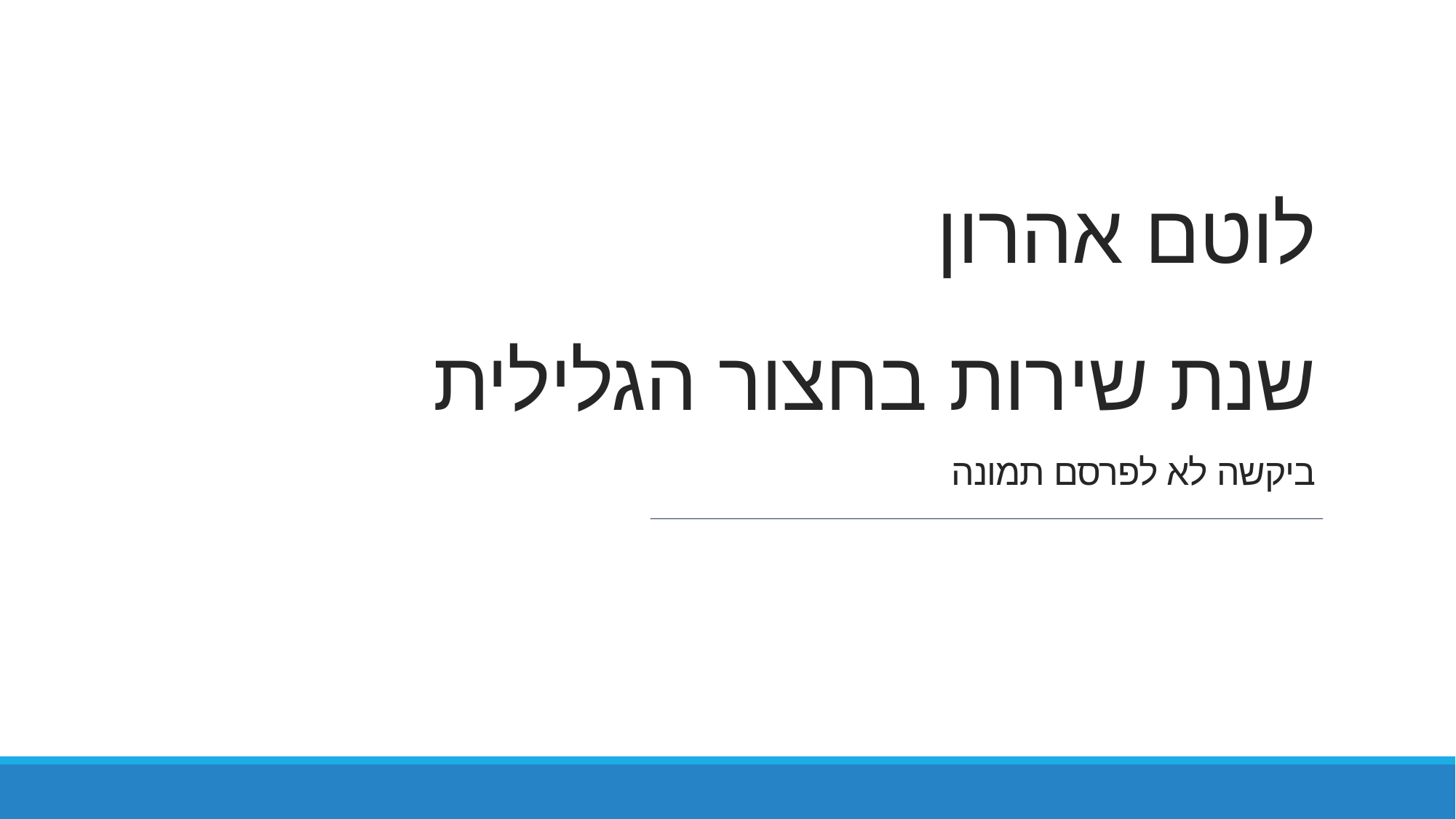

# לוטם אהרון שנת שירות בחצור הגלילית ביקשה לא לפרסם תמונה